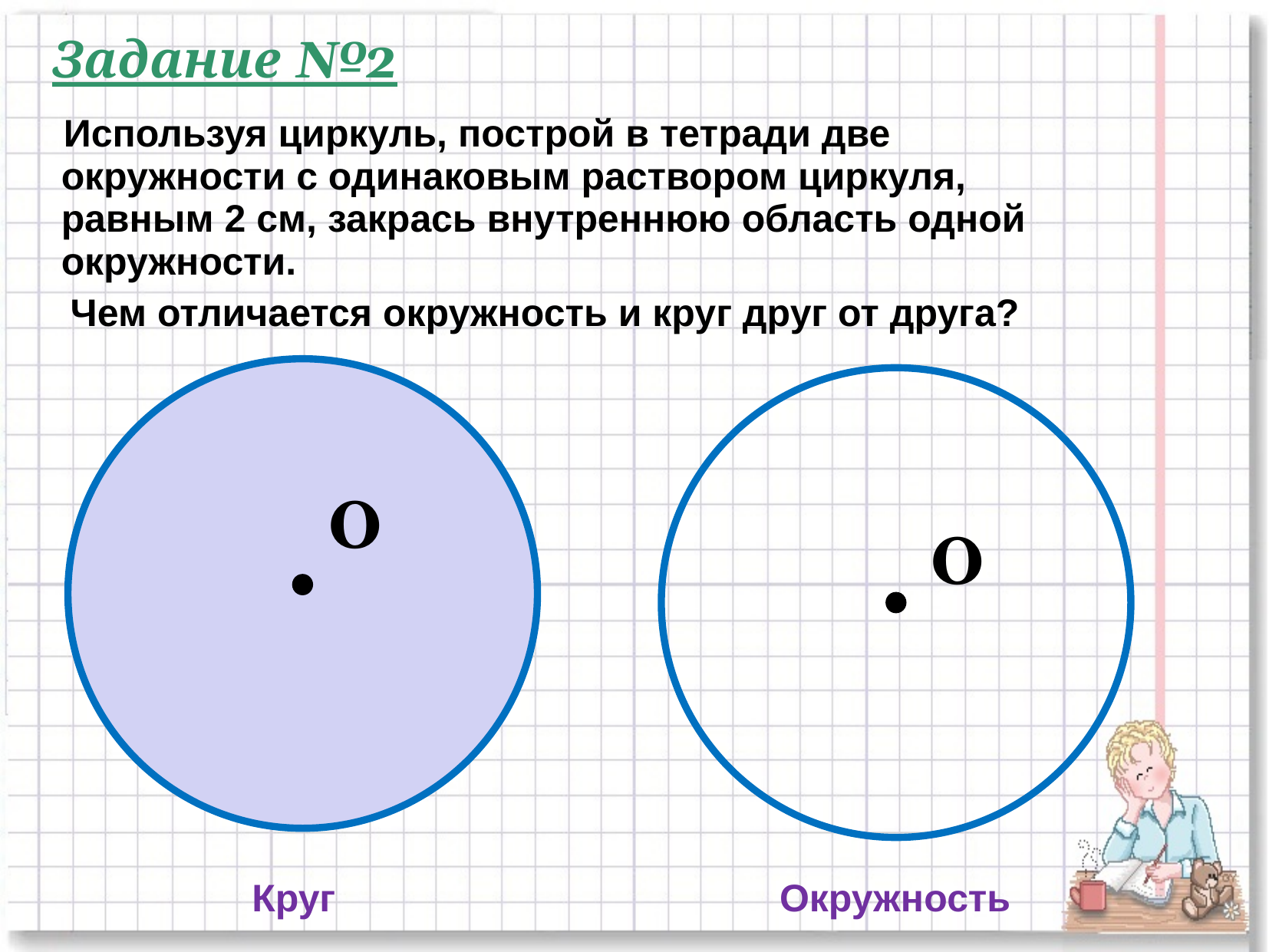

Задание №2
Используя циркуль, построй в тетради две окружности с одинаковым раствором циркуля, равным 2 см, закрась внутреннюю область одной окружности.

Чем отличается окружность и круг друг от друга?

O
O

Круг
Окружность